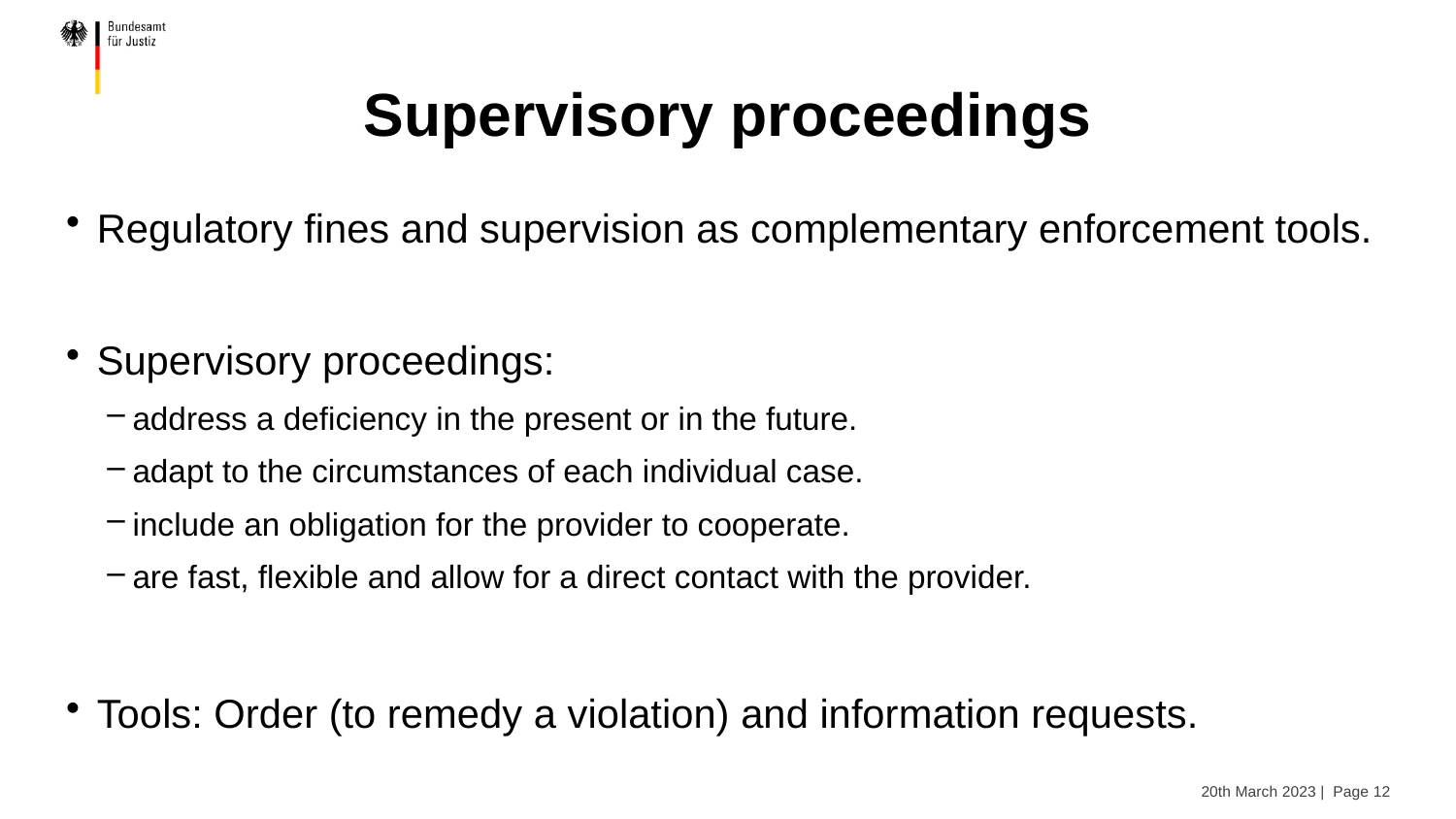

# Supervisory proceedings
Regulatory fines and supervision as complementary enforcement tools.

Supervisory proceedings:
address a deficiency in the present or in the future.
adapt to the circumstances of each individual case.
include an obligation for the provider to cooperate.
are fast, flexible and allow for a direct contact with the provider.

Tools: Order (to remedy a violation) and information requests.